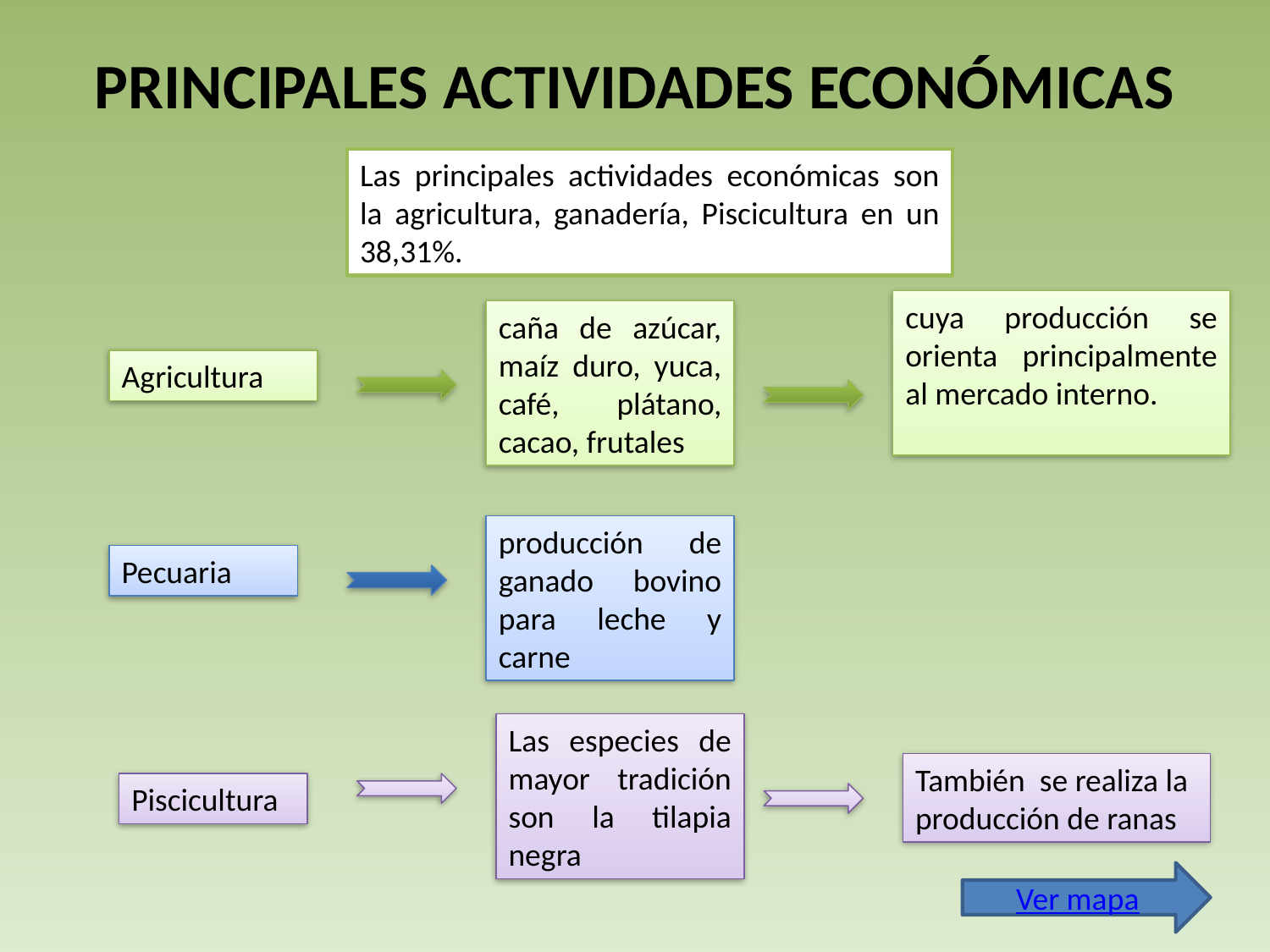

# PRINCIPALES ACTIVIDADES ECONÓMICAS
Las principales actividades económicas son la agricultura, ganadería, Piscicultura en un 38,31%.
cuya producción se orienta principalmente al mercado interno.

caña de azúcar, maíz duro, yuca, café, plátano, cacao, frutales
Agricultura

producción de ganado bovino para leche y carne
Pecuaria

Las especies de mayor tradición son la tilapia negra
También  se realiza la producción de ranas
Piscicultura

Ver mapa